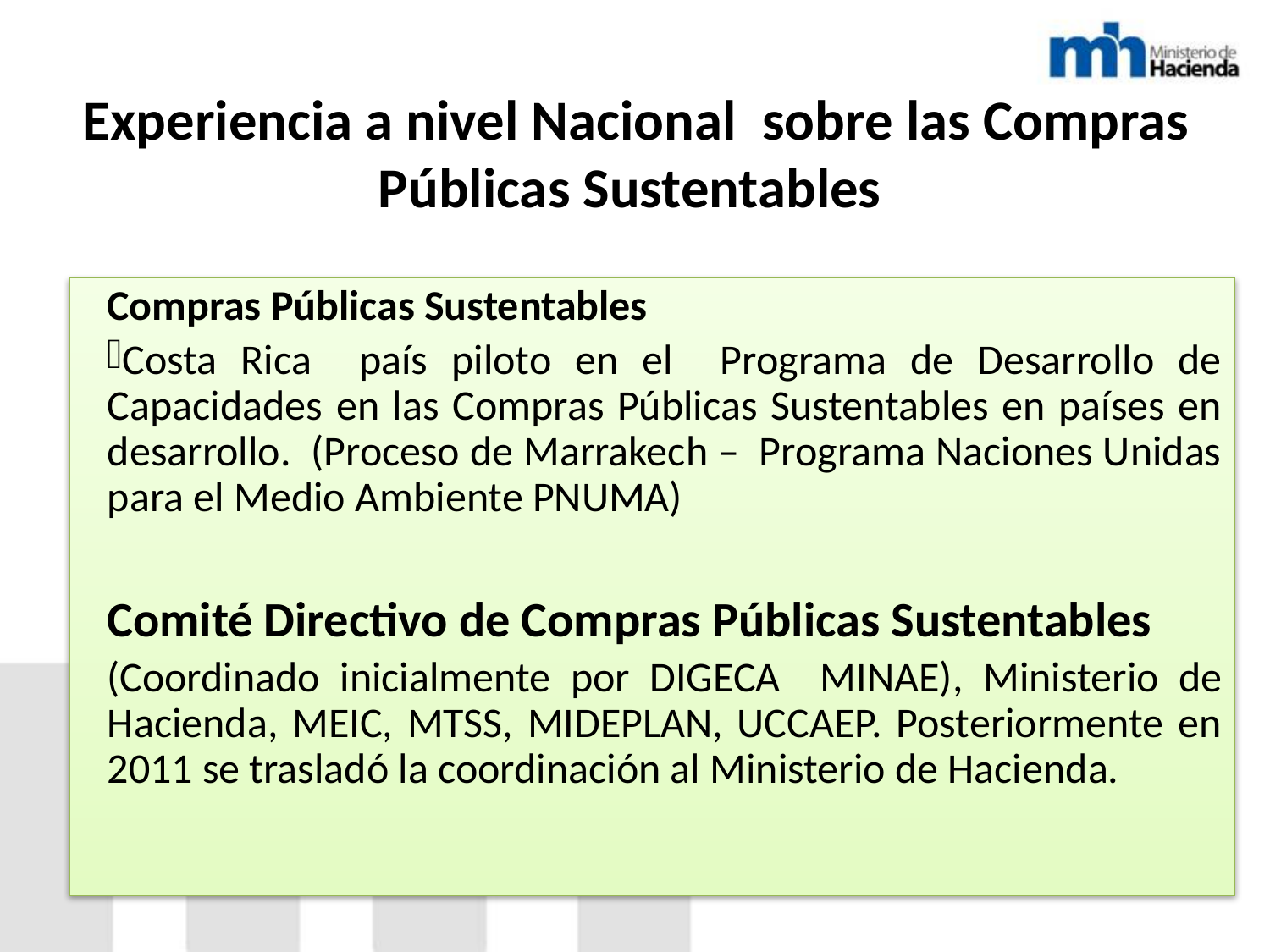

# Experiencia a nivel Nacional  sobre las Compras Públicas Sustentables
Compras Públicas Sustentables
Costa Rica  país piloto en el  Programa de Desarrollo de Capacidades en las Compras Públicas Sustentables en países en desarrollo.  (Proceso de Marrakech –  Programa Naciones Unidas para el Medio Ambiente PNUMA)

Comité Directivo de Compras Públicas Sustentables
(Coordinado inicialmente por DIGECA  MINAE), Ministerio de Hacienda, MEIC, MTSS, MIDEPLAN, UCCAEP. Posteriormente en 2011 se trasladó la coordinación al Ministerio de Hacienda.